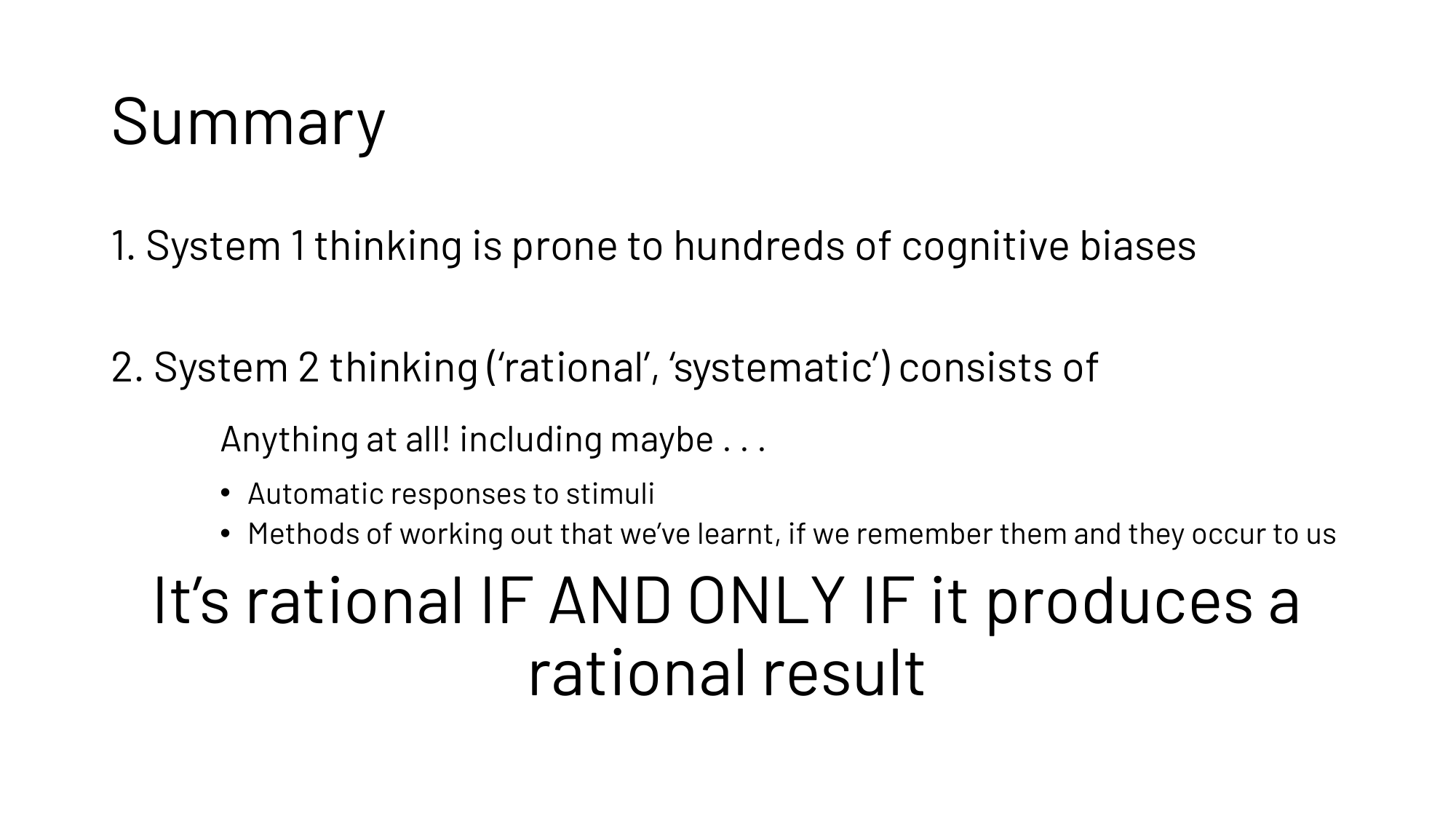

# Summary
1. System 1 thinking is prone to hundreds of cognitive biases

2. System 2 thinking (‘rational’, ‘systematic’) consists of
	Anything at all! including maybe . . .
Automatic responses to stimuli
Methods of working out that we’ve learnt, if we remember them and they occur to us
It’s rational IF AND ONLY IF it produces a rational result